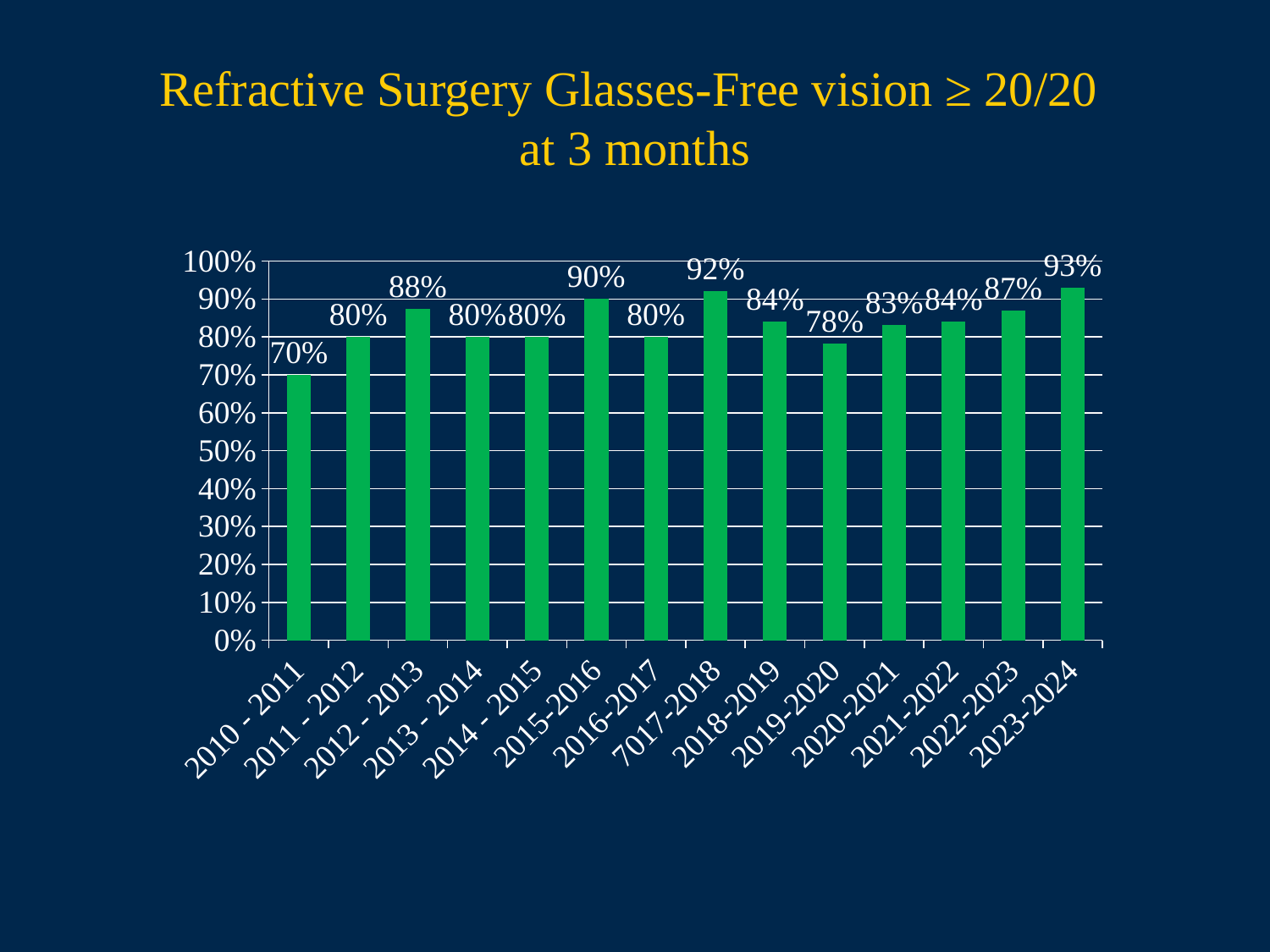

# Refractive Surgery Glasses-Free vision ≥ 20/20 at 3 months

### Chart

| Category | Refractive Surgery: UCVA ≥ 20/20 at 3 Months (Target 60%) |
|---|---|
| 2010 - 2011 | 0.7 |
| 2011 - 2012 | 0.8 |
| 2012 - 2013 | 0.875 |
| 2013 - 2014 | 0.8 |
| 2014 - 2015 | 0.8 |
| 2015-2016 | 0.9 |
| 2016-2017 | 0.8 |
| 7017-2018 | 0.92 |
| 2018-2019 | 0.841 |
| 2019-2020 | 0.783 |
| 2020-2021 | 0.832 |
| 2021-2022 | 0.84 |
| 2022-2023 | 0.87 |
| 2023-2024 | 0.93 |